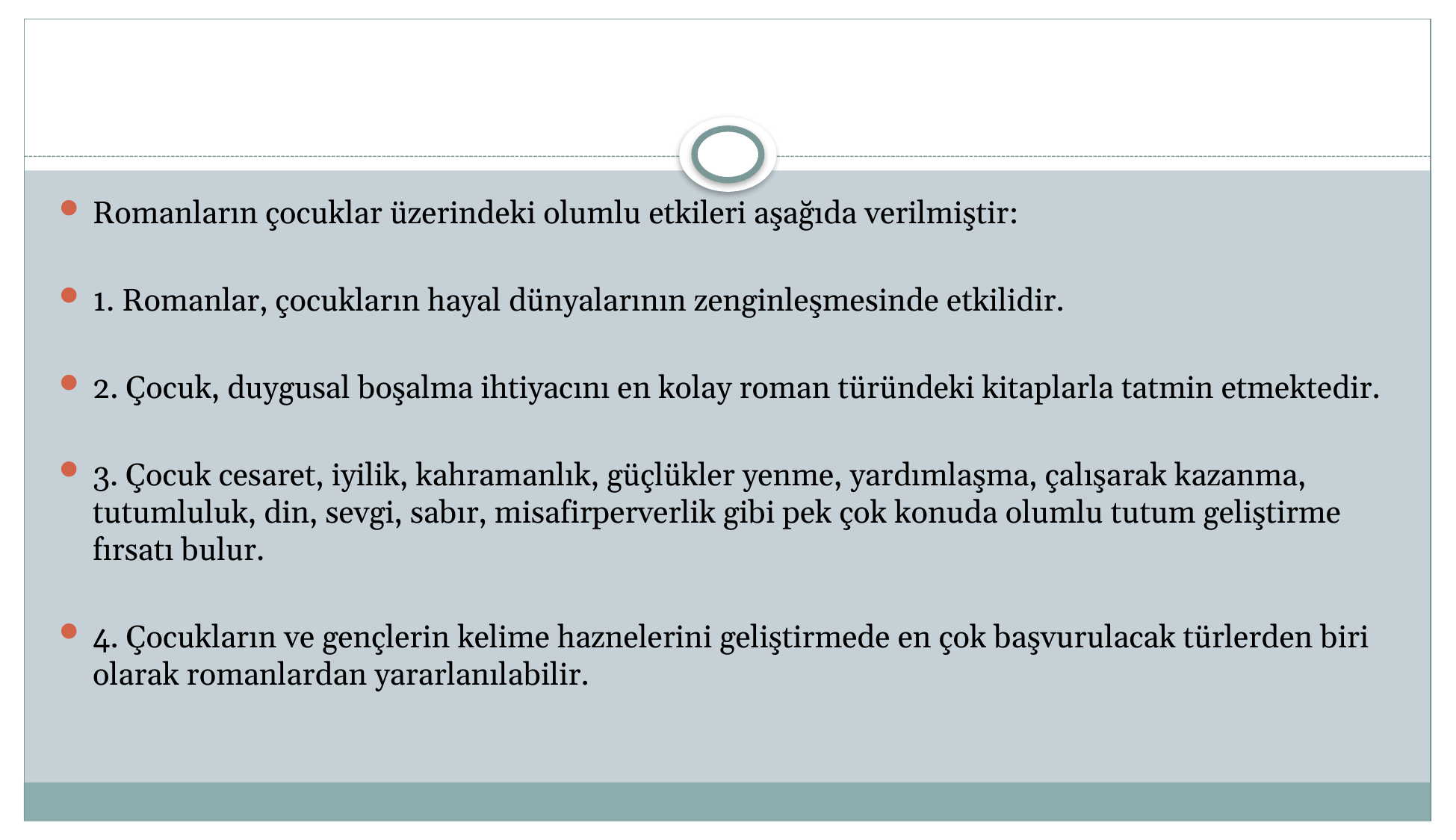

#
Romanların çocuklar üzerindeki olumlu etkileri aşağıda verilmiştir:

1. Romanlar, çocukların hayal dünyalarının zenginleşmesinde etkilidir.

2. Çocuk, duygusal boşalma ihtiyacını en kolay roman türündeki kitaplarla tatmin etmektedir.

3. Çocuk cesaret, iyilik, kahramanlık, güçlükler yenme, yardımlaşma, çalışarak kazanma, tutumluluk, din, sevgi, sabır, misafirperverlik gibi pek çok konuda olumlu tutum geliştirme fırsatı bulur.

4. Çocukların ve gençlerin kelime haznelerini geliştirmede en çok başvurulacak türlerden biri olarak romanlardan yararlanılabilir.